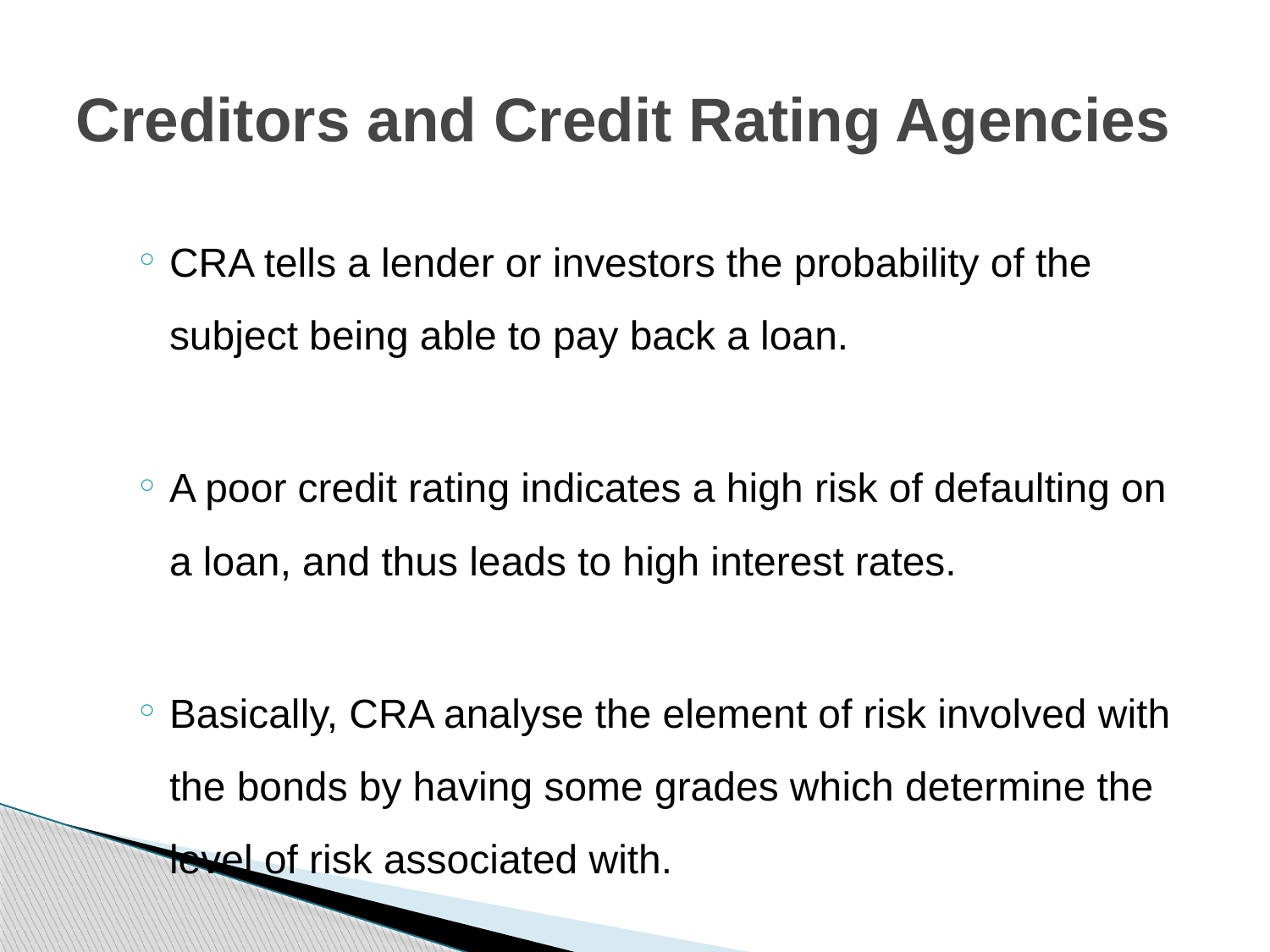

# Creditors and Credit Rating Agencies
CRA tells a lender or investors the probability of the subject being able to pay back a loan.

A poor credit rating indicates a high risk of defaulting on a loan, and thus leads to high interest rates.

Basically, CRA analyse the element of risk involved with the bonds by having some grades which determine the level of risk associated with.